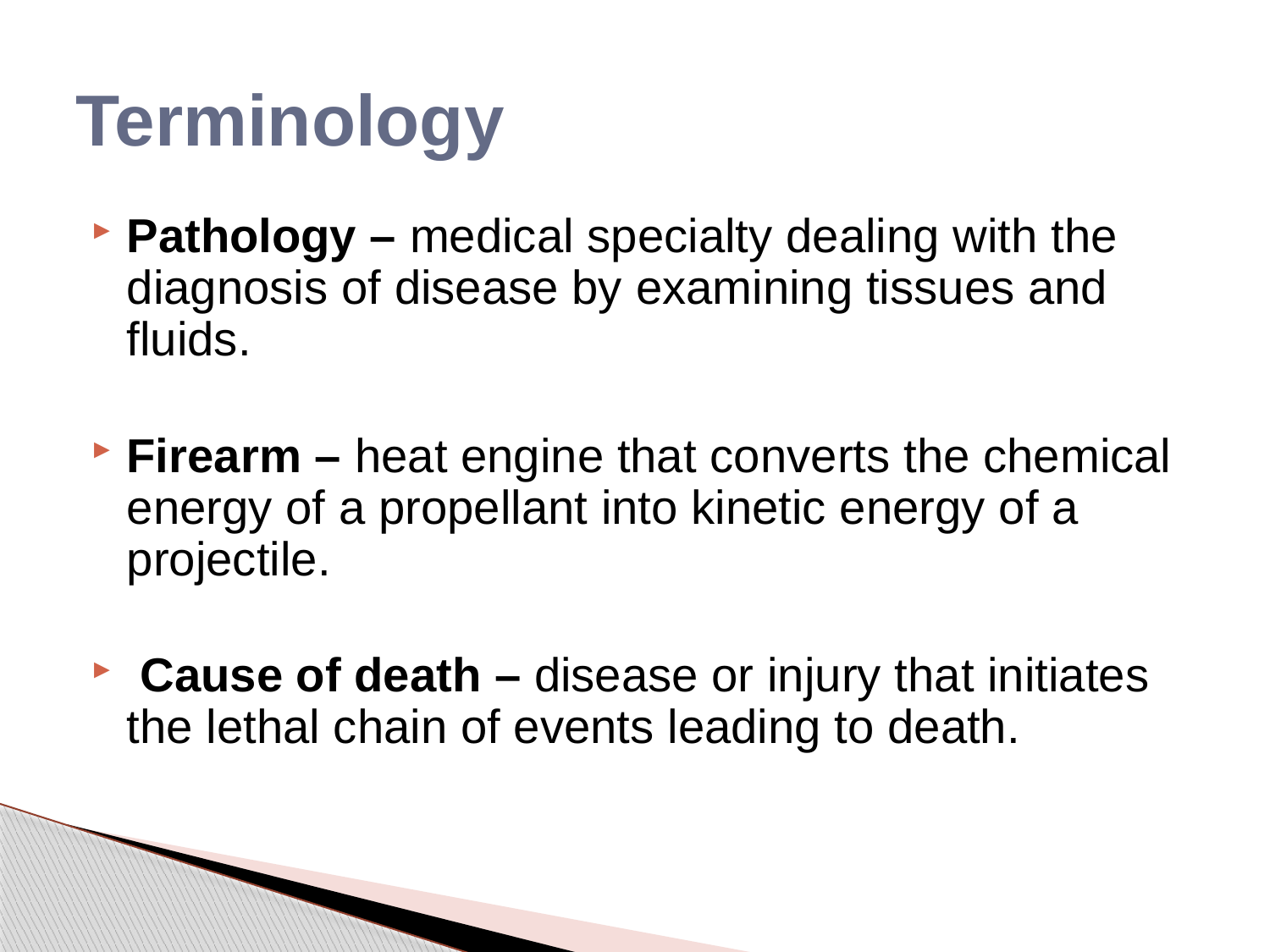

# Terminology
Pathology – medical specialty dealing with the diagnosis of disease by examining tissues and fluids.

Firearm – heat engine that converts the chemical energy of a propellant into kinetic energy of a projectile.

 Cause of death – disease or injury that initiates the lethal chain of events leading to death.